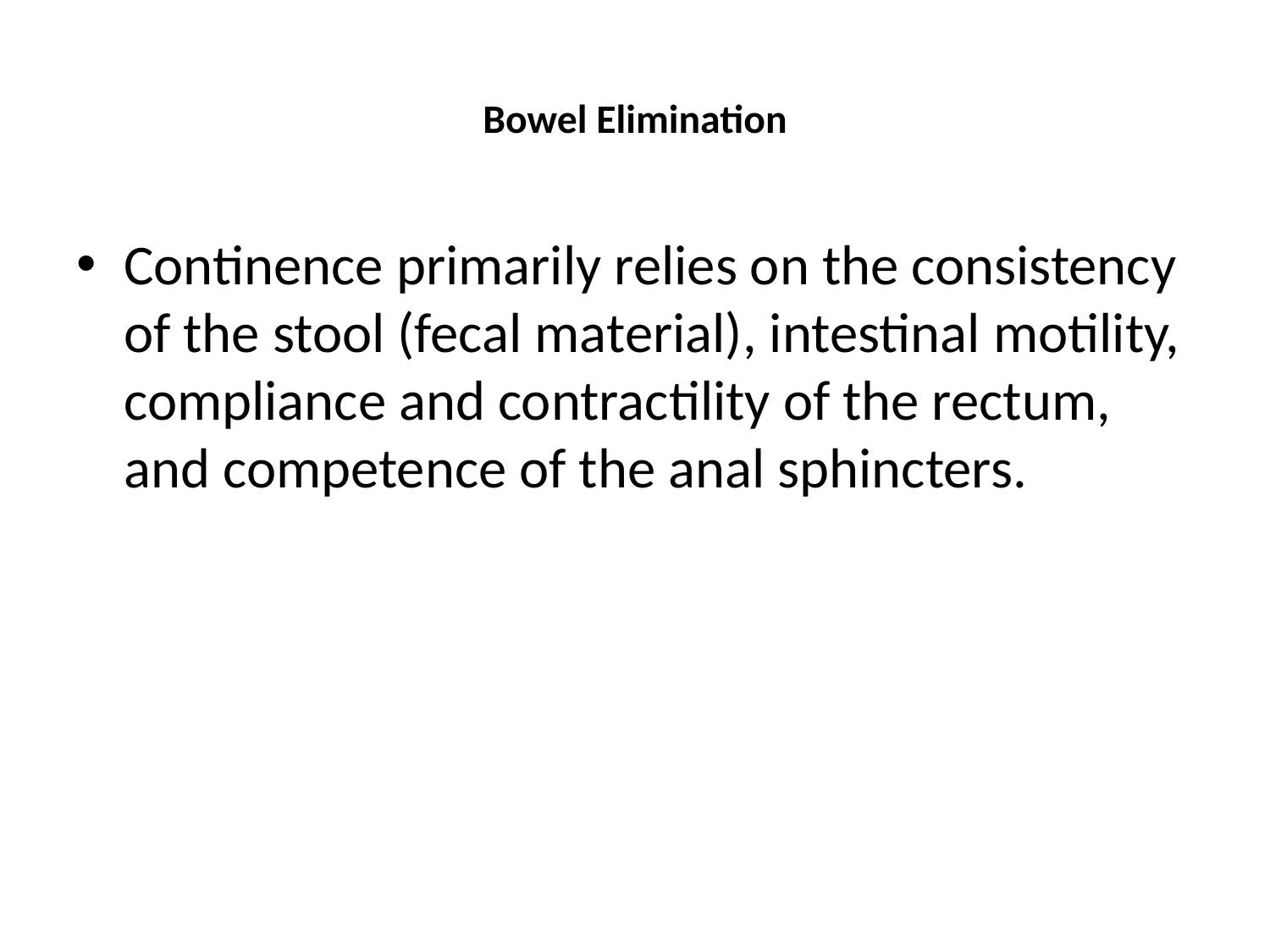

# Bowel Elimination
Continence primarily relies on the consistency of the stool (fecal material), intestinal motility, compliance and contractility of the rectum, and competence of the anal sphincters.